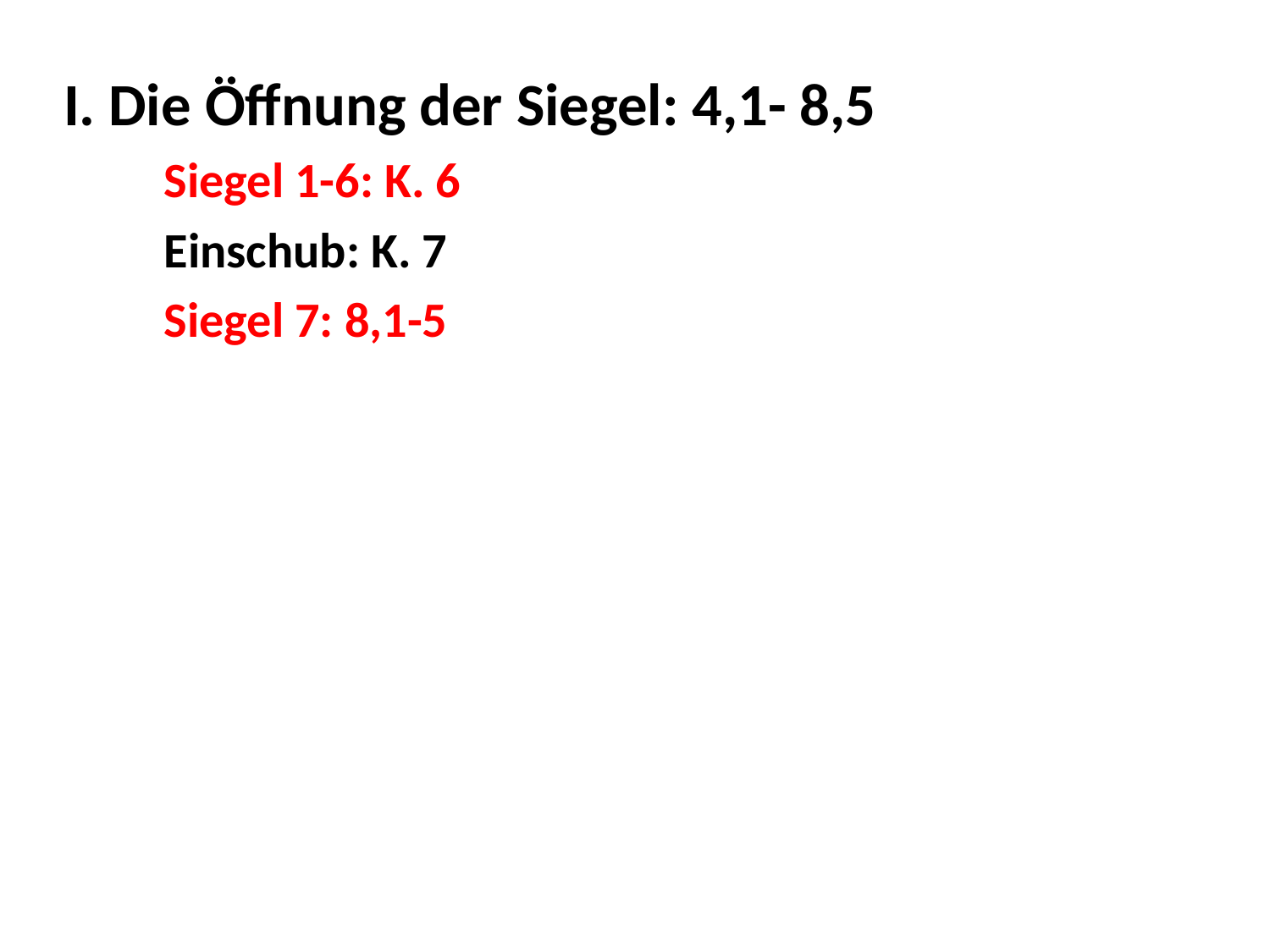

I. Die Öffnung der Siegel: 4,1- 8,5
Siegel 1-6: K. 6
Einschub: K. 7
Siegel 7: 8,1-5